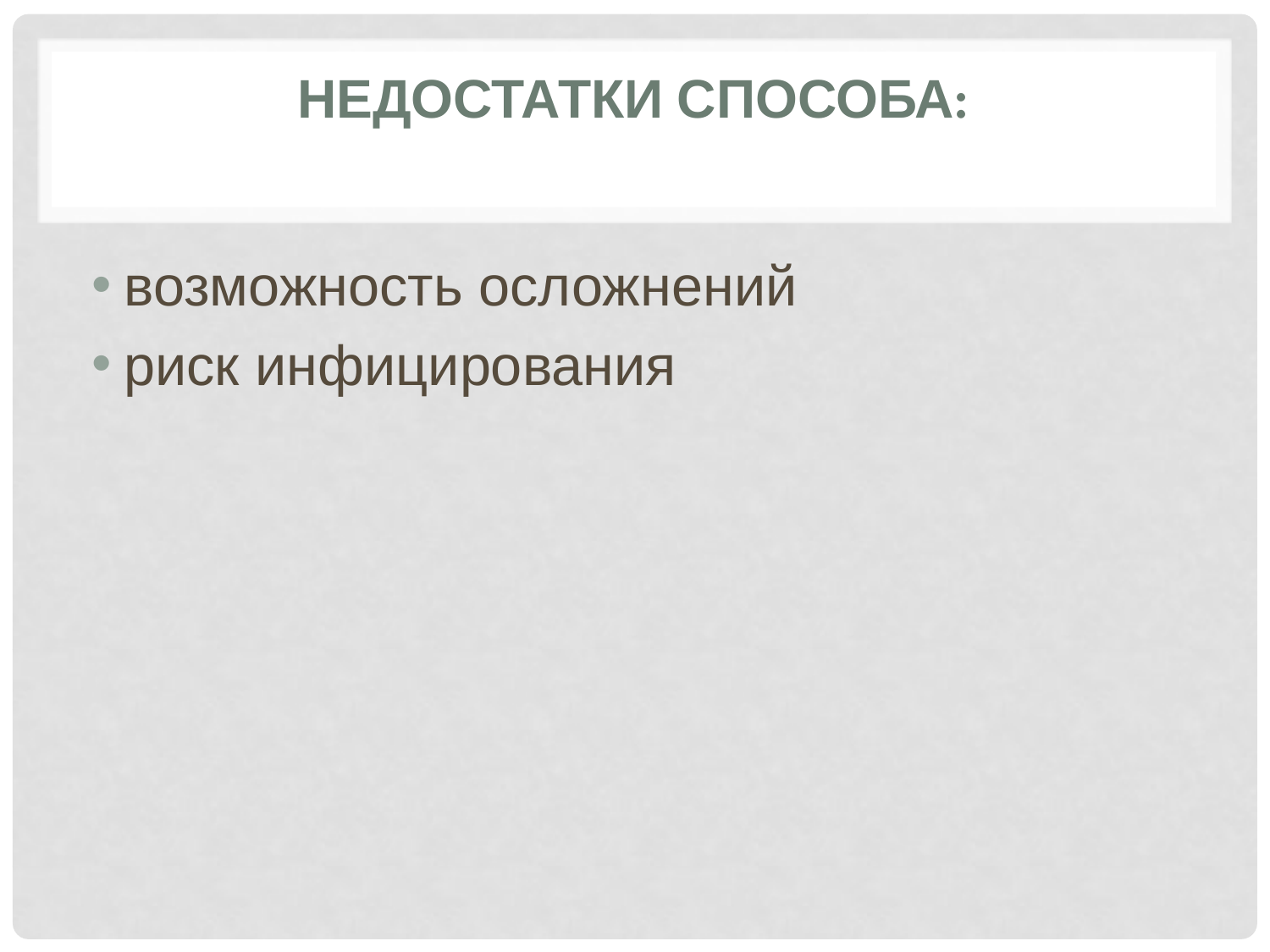

# Недостатки способа:
возможность осложнений
риск инфицирования